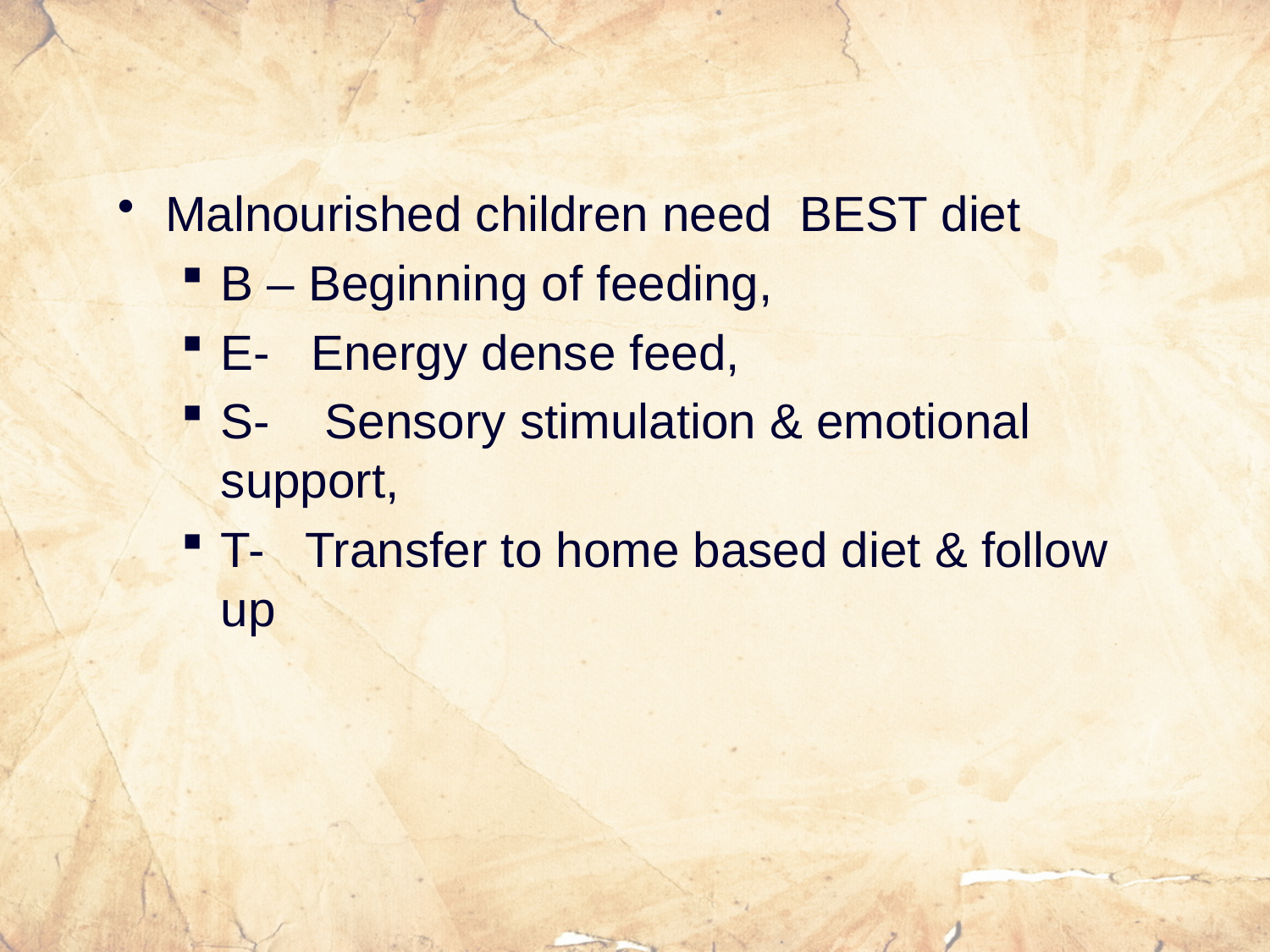

Malnourished children need  BEST diet
B – Beginning of feeding,
E-   Energy dense feed,
S-    Sensory stimulation & emotional support,
T-   Transfer to home based diet & follow up